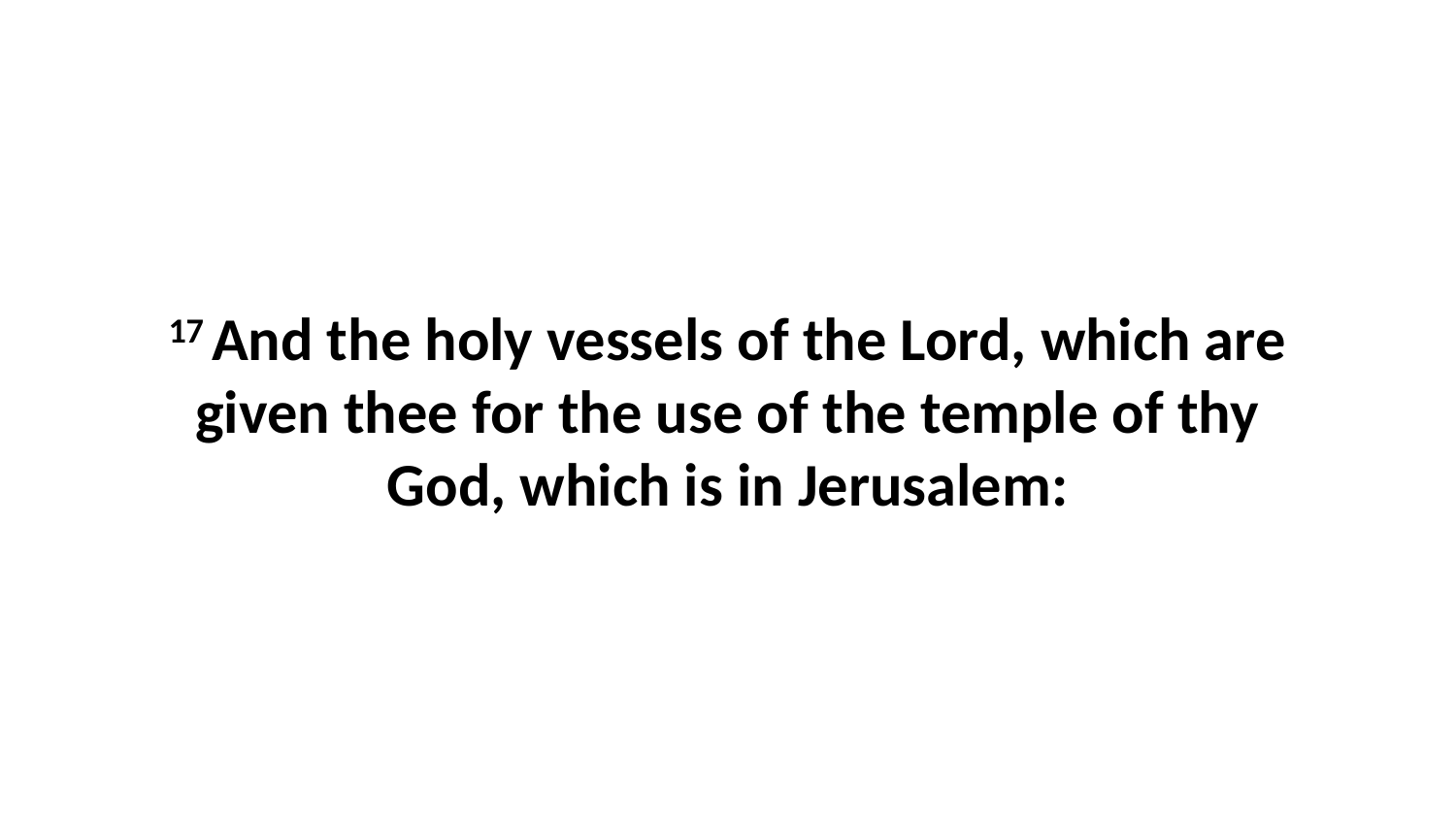

17 And the holy vessels of the Lord, which are given thee for the use of the temple of thy God, which is in Jerusalem: